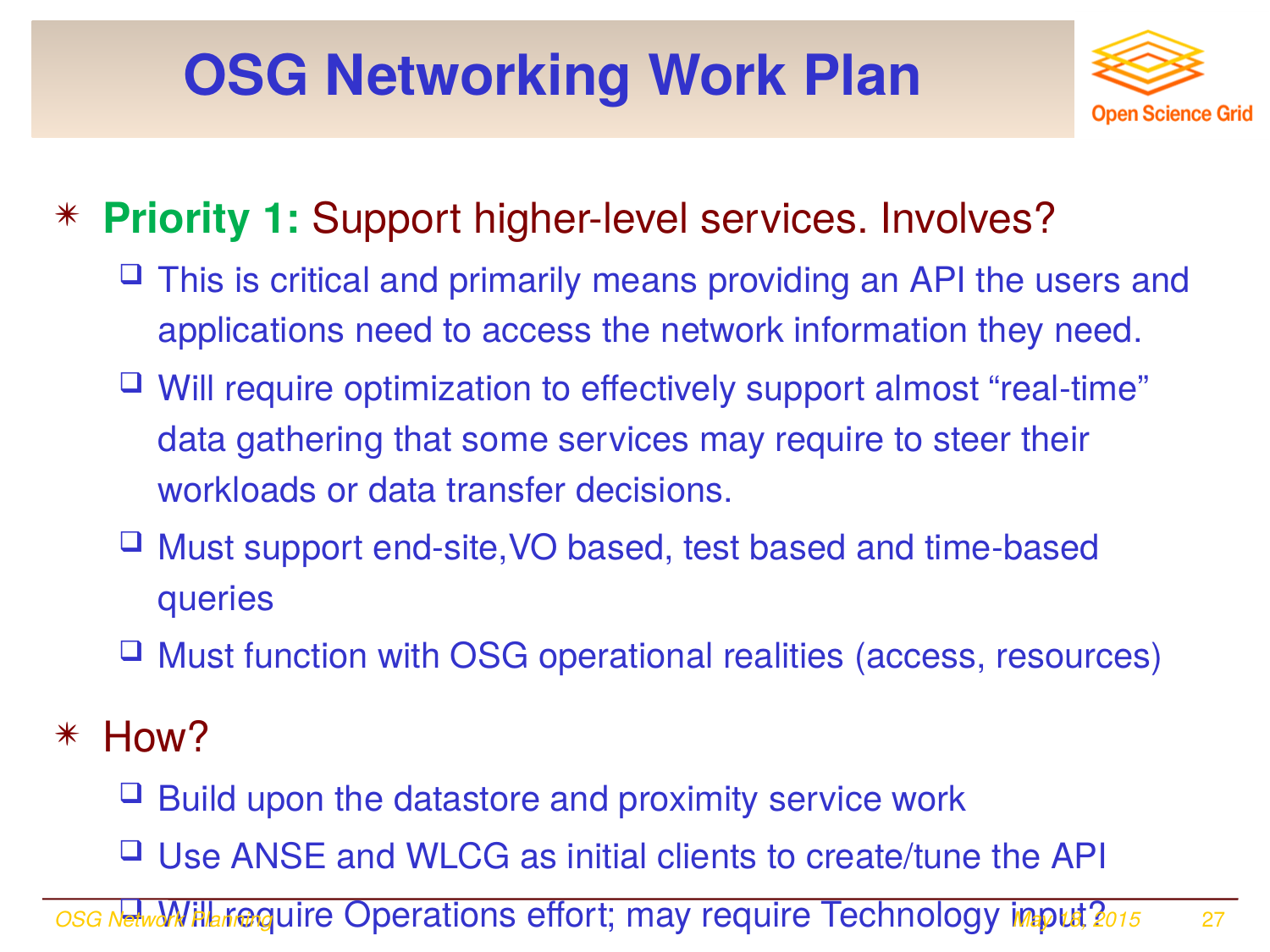

# OSG Networking Work Plan
Priority 1: Support higher-level services. Involves?
This is critical and primarily means providing an API the users and applications need to access the network information they need.
Will require optimization to effectively support almost “real-time” data gathering that some services may require to steer their workloads or data transfer decisions.
Must support end-site,VO based, test based and time-based queries
Must function with OSG operational realities (access, resources)
How?
Build upon the datastore and proximity service work
Use ANSE and WLCG as initial clients to create/tune the API
Will require Operations effort; may require Technology input?
OSG Network Planning
May 18, 2015
27